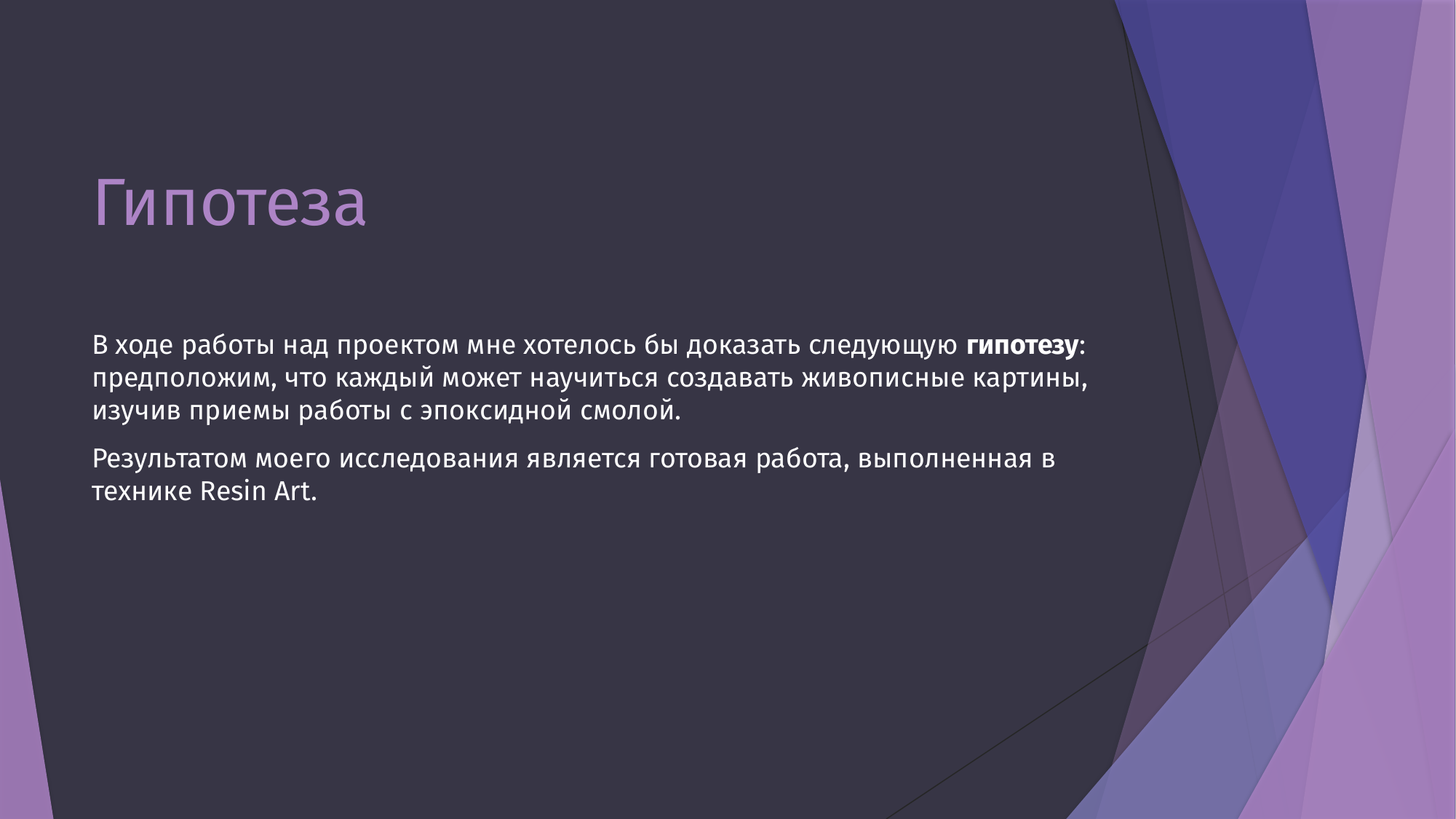

# Гипотеза
В ходе работы над проектом мне хотелось бы доказать следующую гипотезу: предположим, что каждый может научиться создавать живописные картины, изучив приемы работы с эпоксидной смолой.
Результатом моего исследования является готовая работа, выполненная в технике Resin Art.